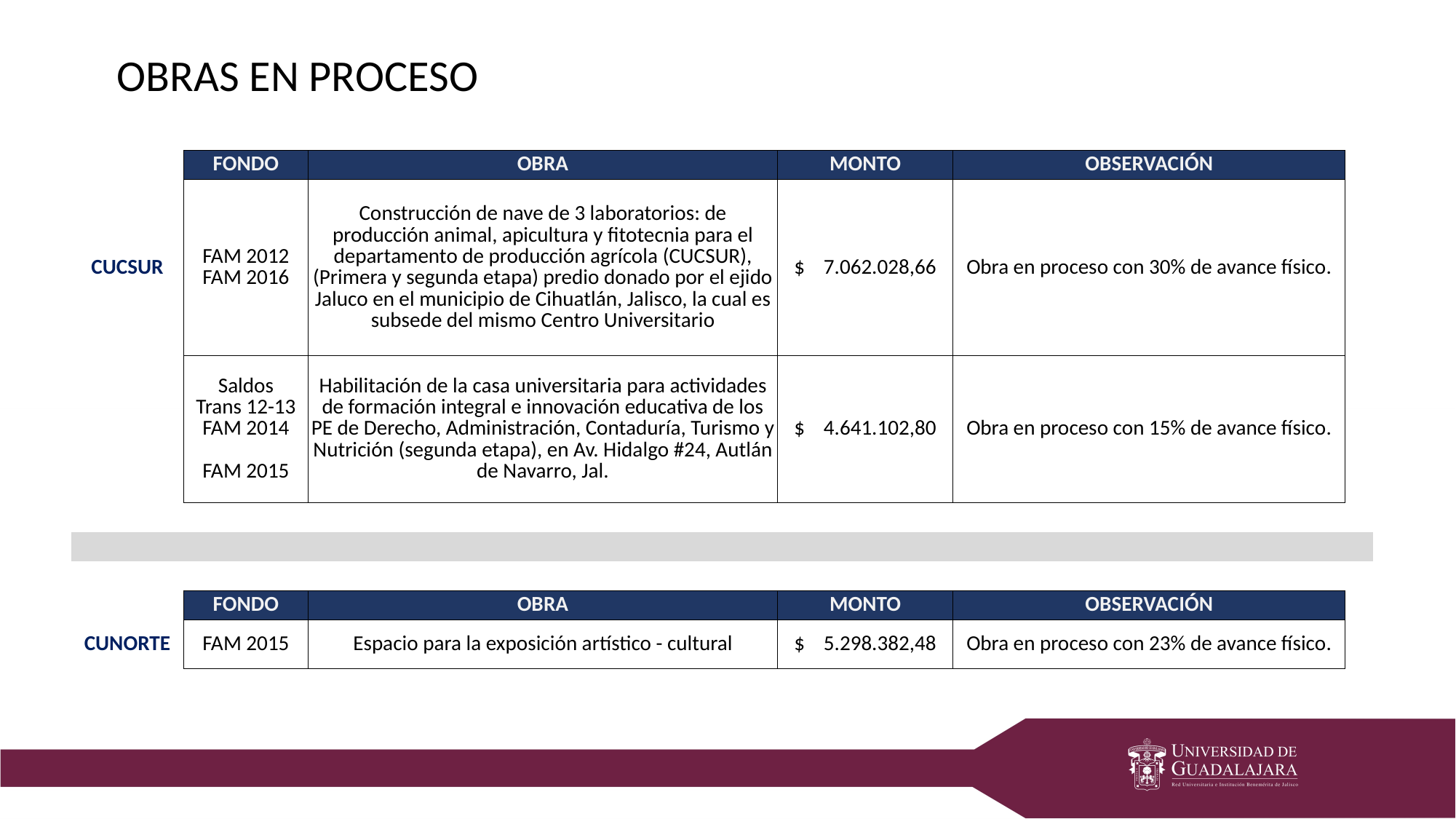

OBRAS EN PROCESO
|  | FONDO | OBRA | MONTO | OBSERVACIÓN |  |
| --- | --- | --- | --- | --- | --- |
| CUCSUR | FAM 2012 FAM 2016 | Construcción de nave de 3 laboratorios: de producción animal, apicultura y fitotecnia para el departamento de producción agrícola (CUCSUR), (Primera y segunda etapa) predio donado por el ejido Jaluco en el municipio de Cihuatlán, Jalisco, la cual es subsede del mismo Centro Universitario | $ 7.062.028,66 | Obra en proceso con 30% de avance físico. |  |
|  | Saldos Trans 12-13 FAM 2014 FAM 2015 | Habilitación de la casa universitaria para actividades de formación integral e innovación educativa de los PE de Derecho, Administración, Contaduría, Turismo y Nutrición (segunda etapa), en Av. Hidalgo #24, Autlán de Navarro, Jal. | $ 4.641.102,80 | Obra en proceso con 15% de avance físico. |  |
|  |  |  |  |  |  |
|  |  |  |  |  |  |
|  |  |  |  |  |  |
|  | FONDO | OBRA | MONTO | OBSERVACIÓN |  |
| CUNORTE | FAM 2015 | Espacio para la exposición artístico - cultural | $ 5.298.382,48 | Obra en proceso con 23% de avance físico. |  |